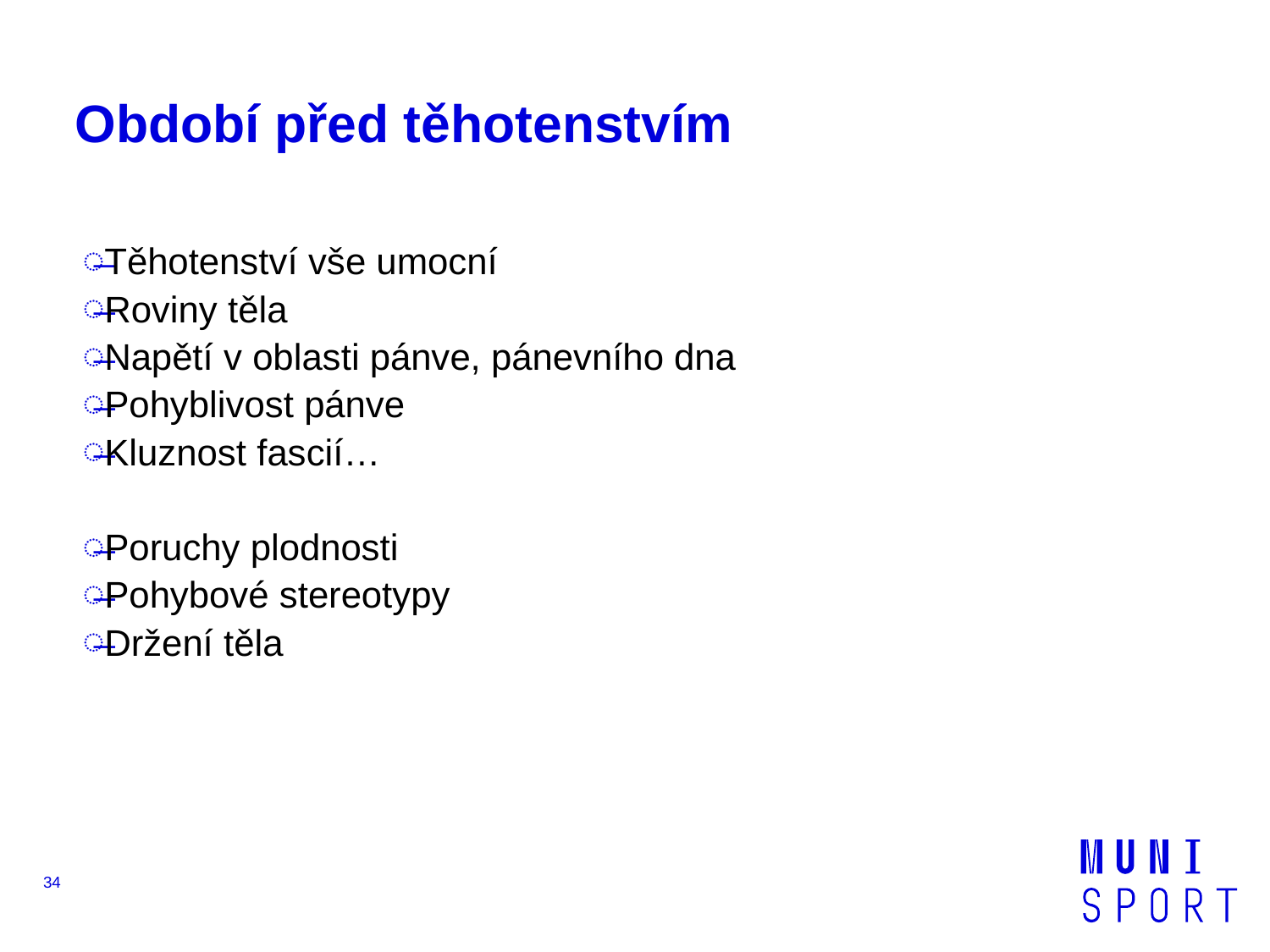

# Období před těhotenstvím
Těhotenství vše umocní
Roviny těla
Napětí v oblasti pánve, pánevního dna
Pohyblivost pánve
Kluznost fascií…

Poruchy plodnosti
Pohybové stereotypy
Držení těla
34